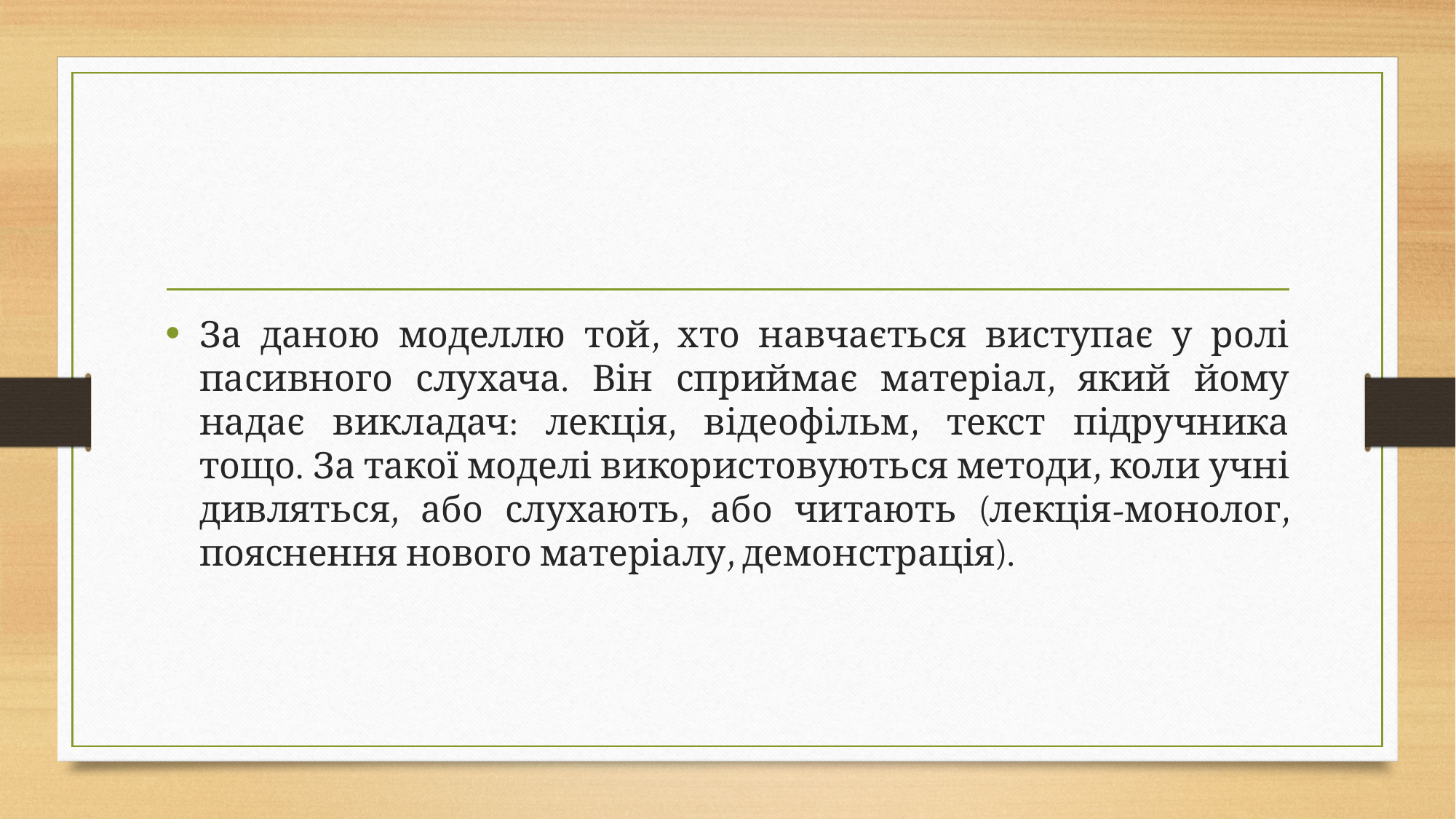

За даною моделлю той, хто навчається виступає у ролі пасивного слухача. Він сприймає матеріал, який йому надає викладач: лекція, відеофільм, текст підручника тощо. За такої моделі використовуються методи, коли учні дивляться, або слухають, або читають (лекція-монолог, пояснення нового матеріалу, демонстрація).